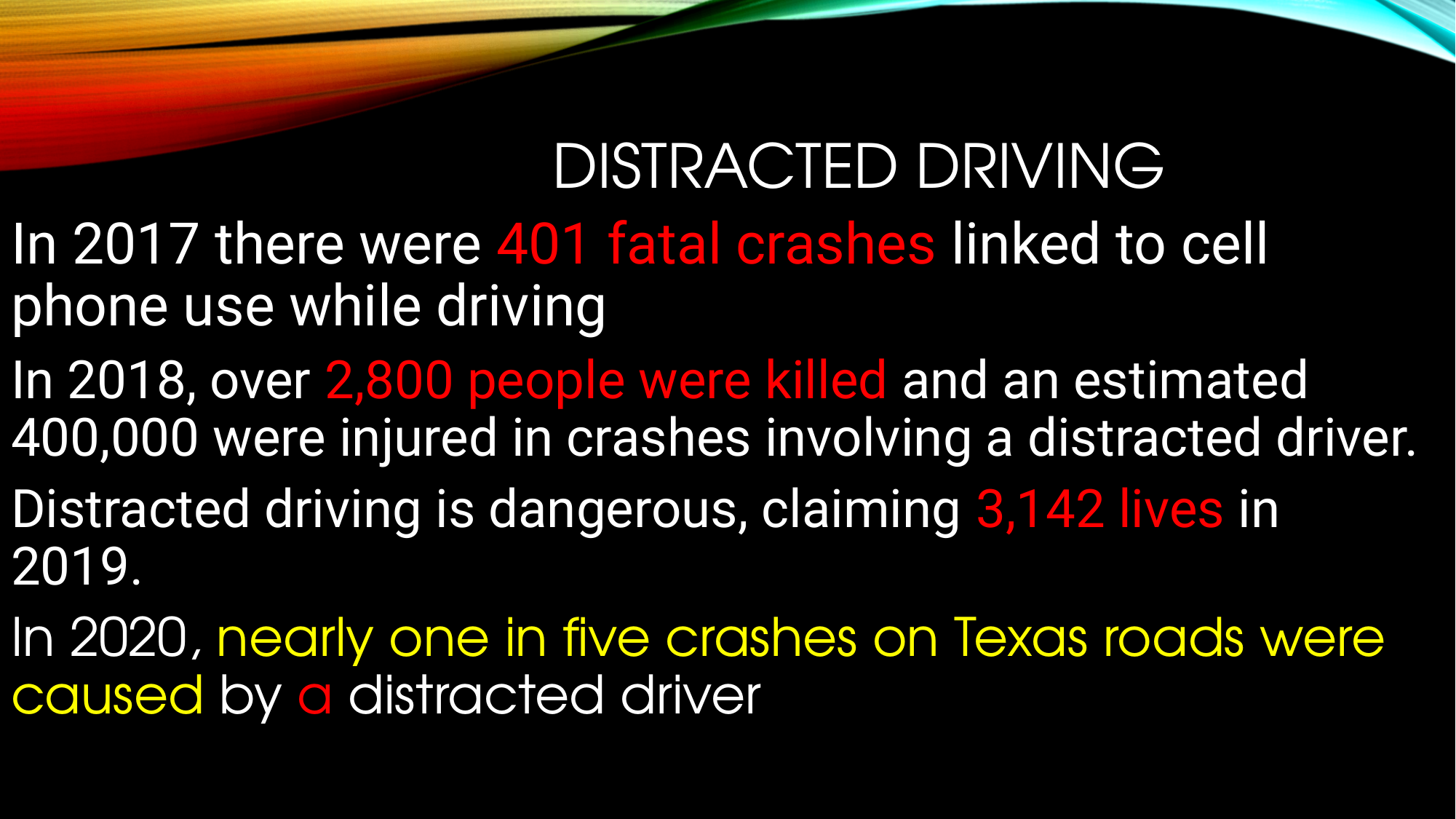

# Distracted Driving
In 2017 there were 401 fatal crashes linked to cell phone use while driving
In 2018, over 2,800 people were killed and an estimated 400,000 were injured in crashes involving a distracted driver.
Distracted driving is dangerous, claiming 3,142 lives in 2019.
In 2020, nearly one in five crashes on Texas roads were caused by a distracted driver